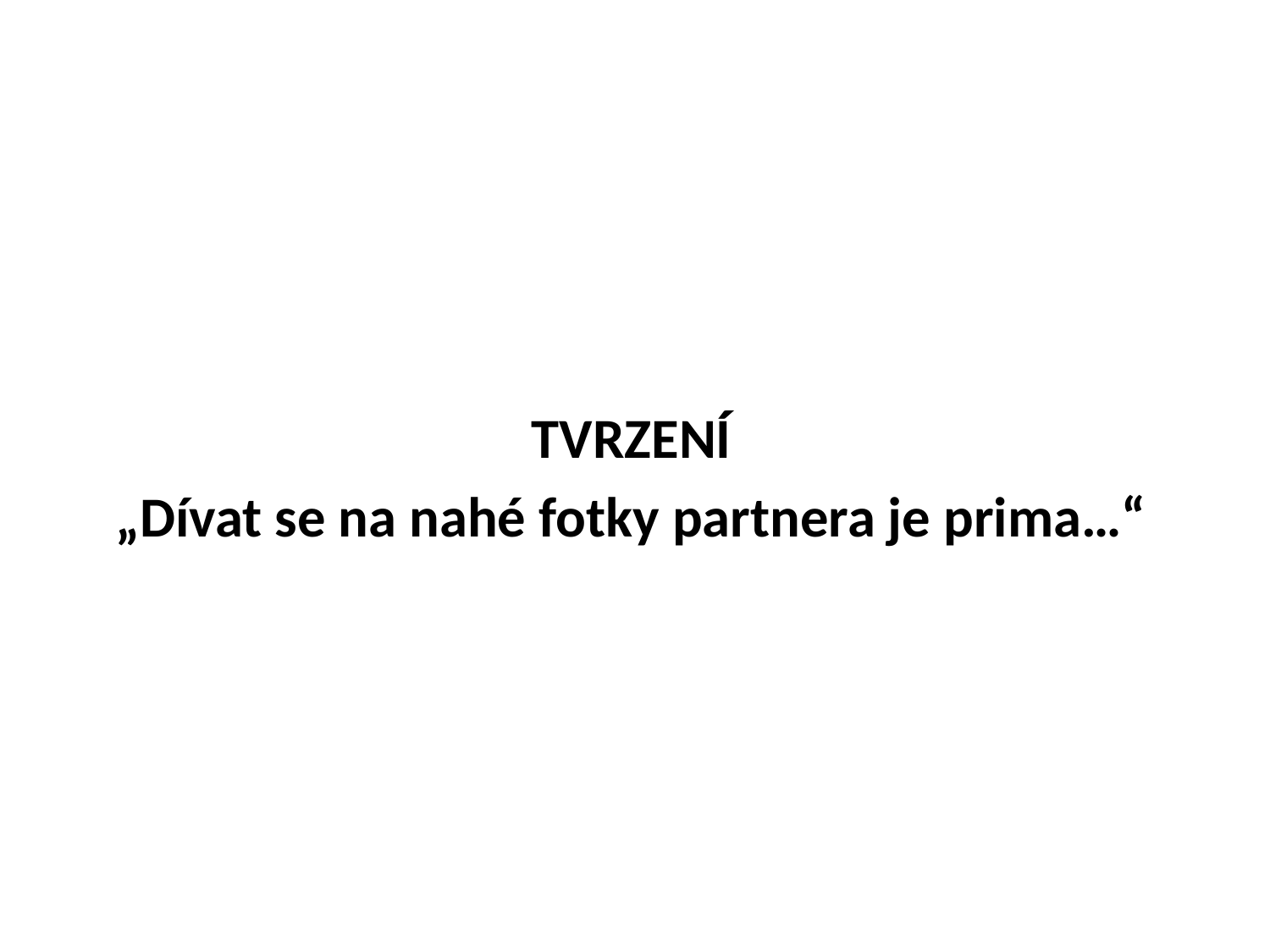

TVRZENÍ
„Dívat se na nahé fotky partnera je prima…“